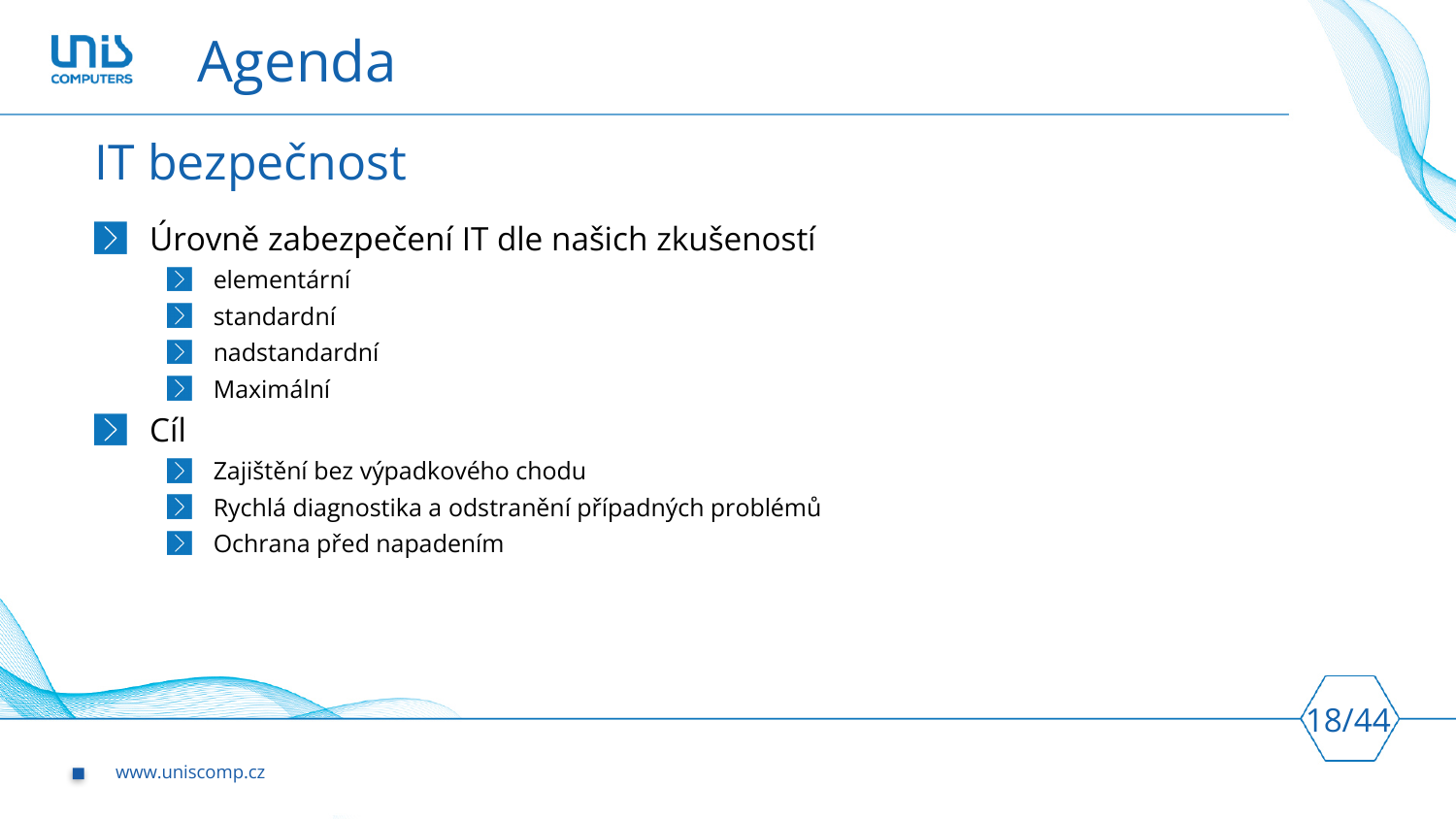

# Agenda
IT bezpečnost

Úrovně zabezpečení IT dle našich zkušeností
elementární
standardní
nadstandardní
Maximální
Cíl
Zajištění bez výpadkového chodu
Rychlá diagnostika a odstranění případných problémů
Ochrana před napadením

18/44

www.uniscomp.cz